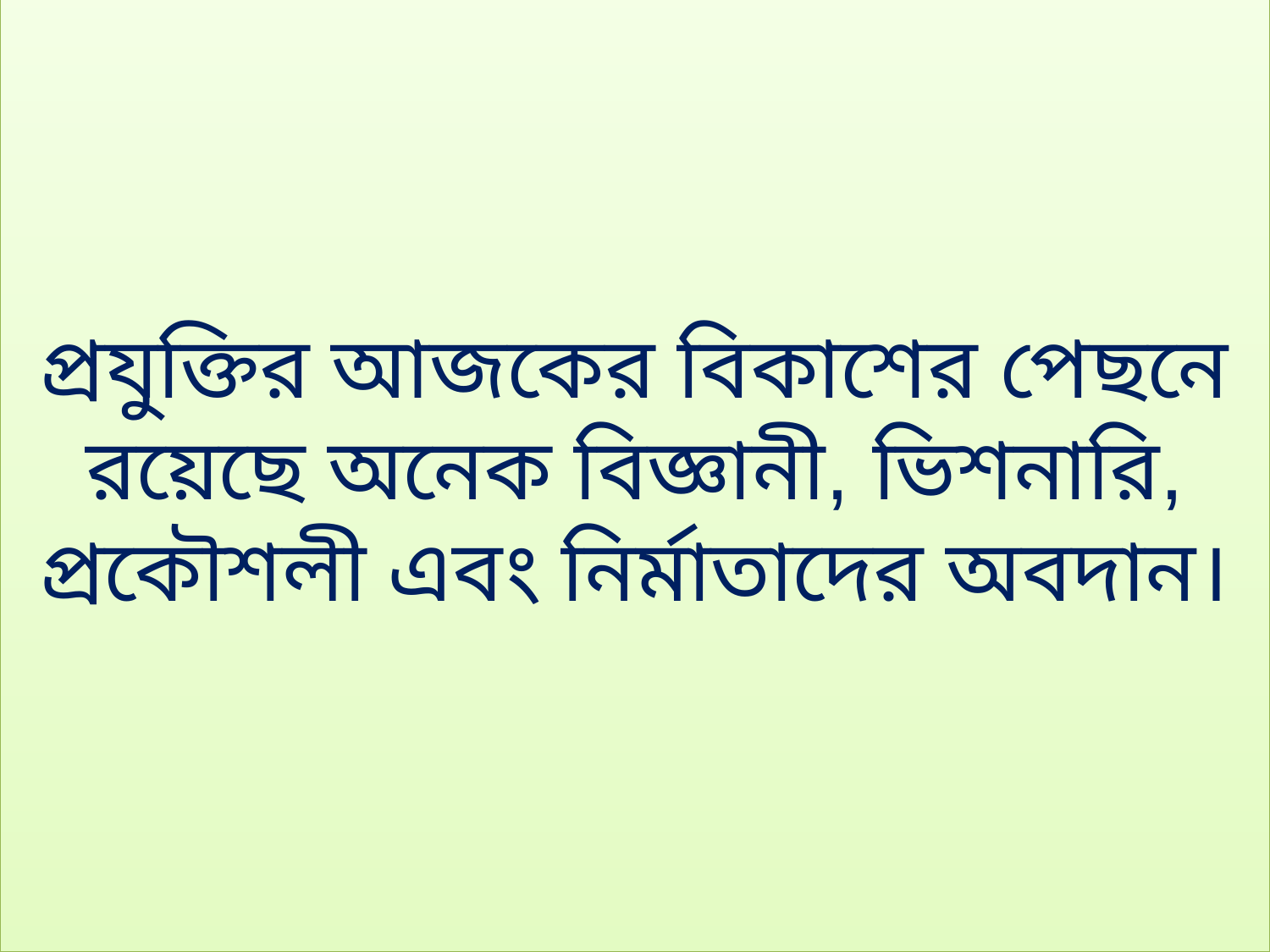

প্রযুক্তির আজকের বিকাশের পেছনে রয়েছে অনেক বিজ্ঞানী, ভিশনারি, প্রকৌশলী এবং নির্মাতাদের অবদান।